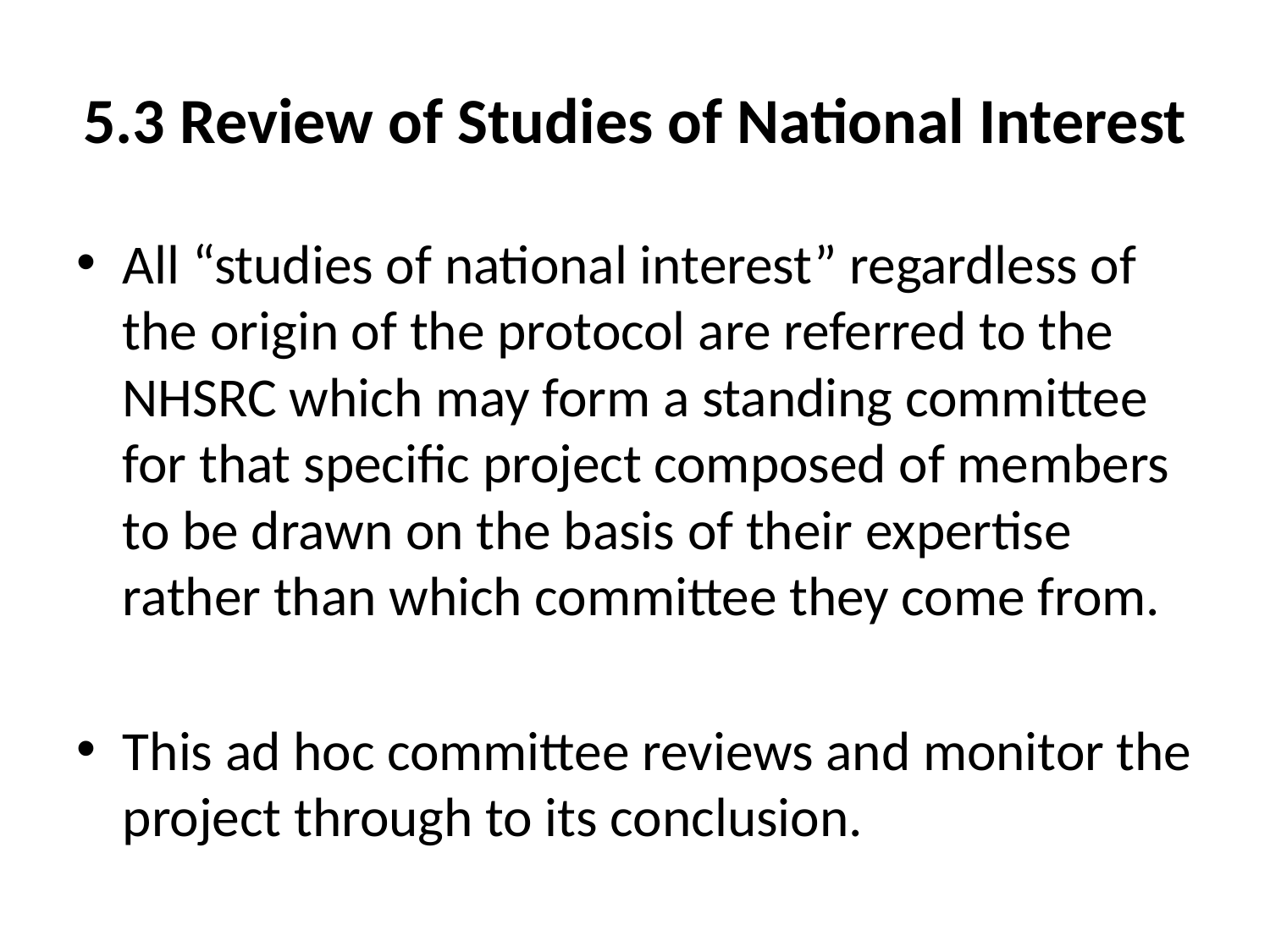

# 5.3 Review of Studies of National Interest
All “studies of national interest” regardless of the origin of the protocol are referred to the NHSRC which may form a standing committee for that specific project composed of members to be drawn on the basis of their expertise rather than which committee they come from.

This ad hoc committee reviews and monitor the project through to its conclusion.